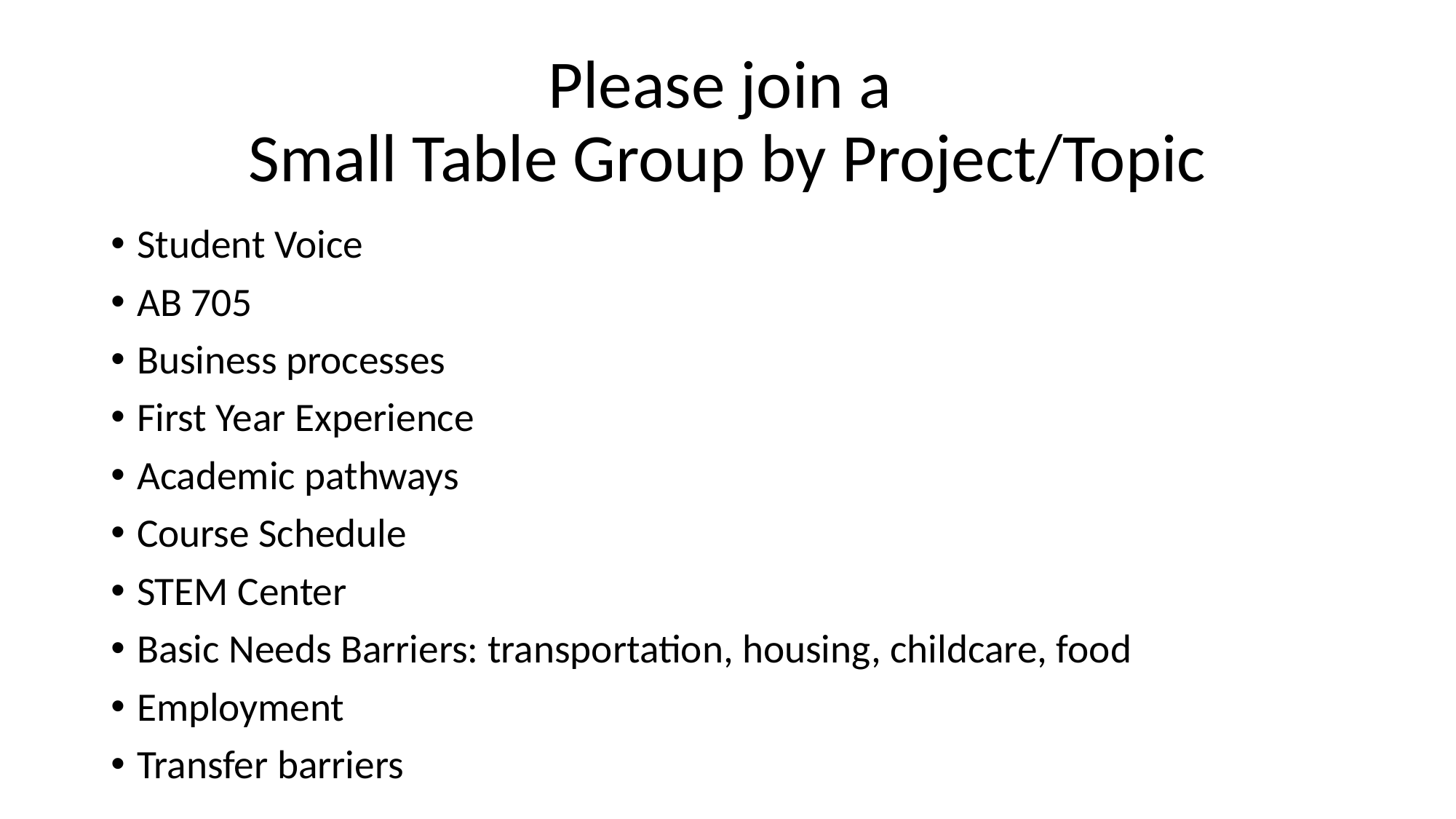

# Please join a Small Table Group by Project/Topic
Student Voice
AB 705
Business processes
First Year Experience
Academic pathways
Course Schedule
STEM Center
Basic Needs Barriers: transportation, housing, childcare, food
Employment
Transfer barriers